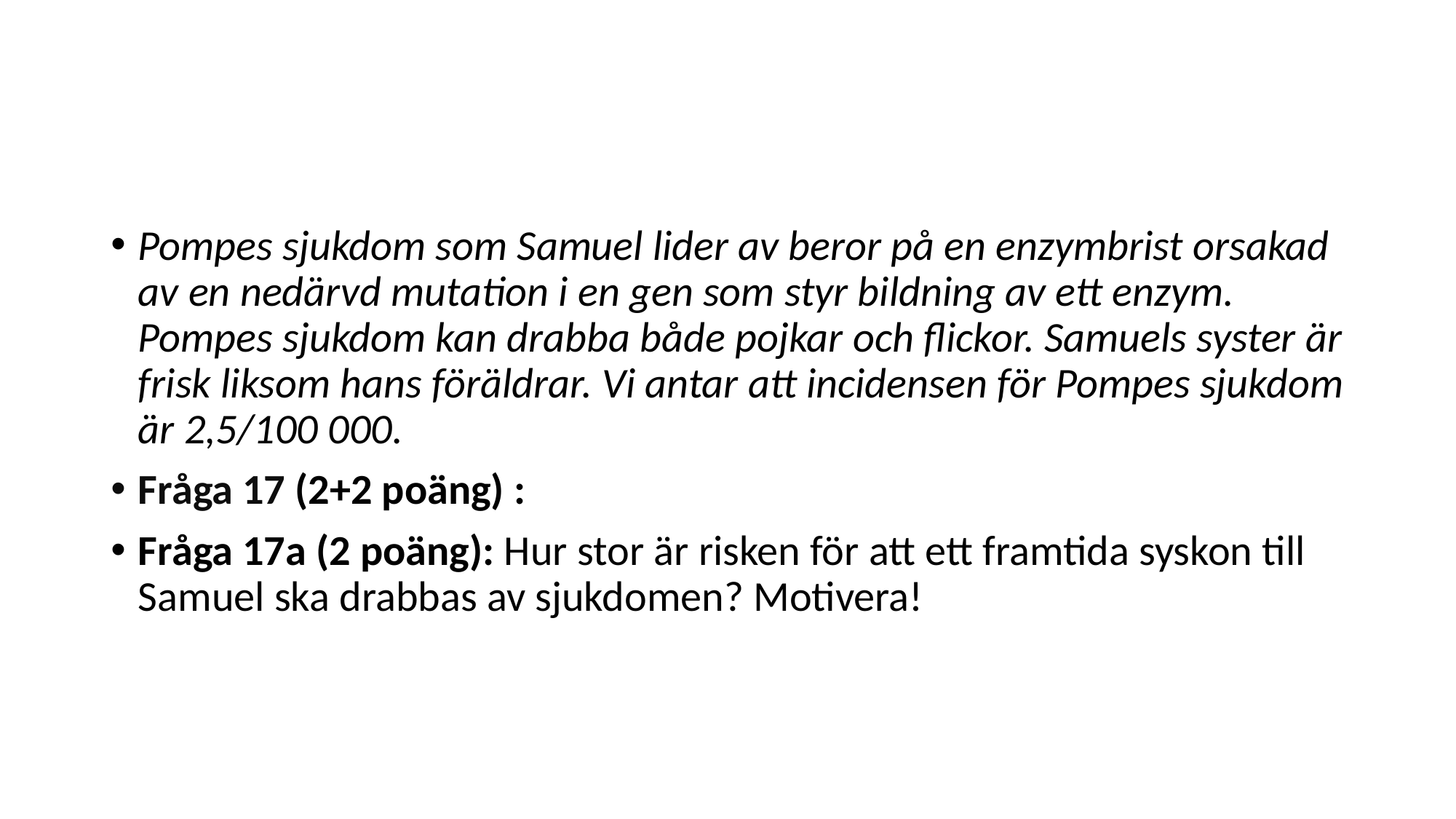

#
Pompes sjukdom som Samuel lider av beror på en enzymbrist orsakad av en nedärvd mutation i en gen som styr bildning av ett enzym. Pompes sjukdom kan drabba både pojkar och flickor. Samuels syster är frisk liksom hans föräldrar. Vi antar att incidensen för Pompes sjukdom är 2,5/100 000.
Fråga 17 (2+2 poäng) :
Fråga 17a (2 poäng): Hur stor är risken för att ett framtida syskon till Samuel ska drabbas av sjukdomen? Motivera!